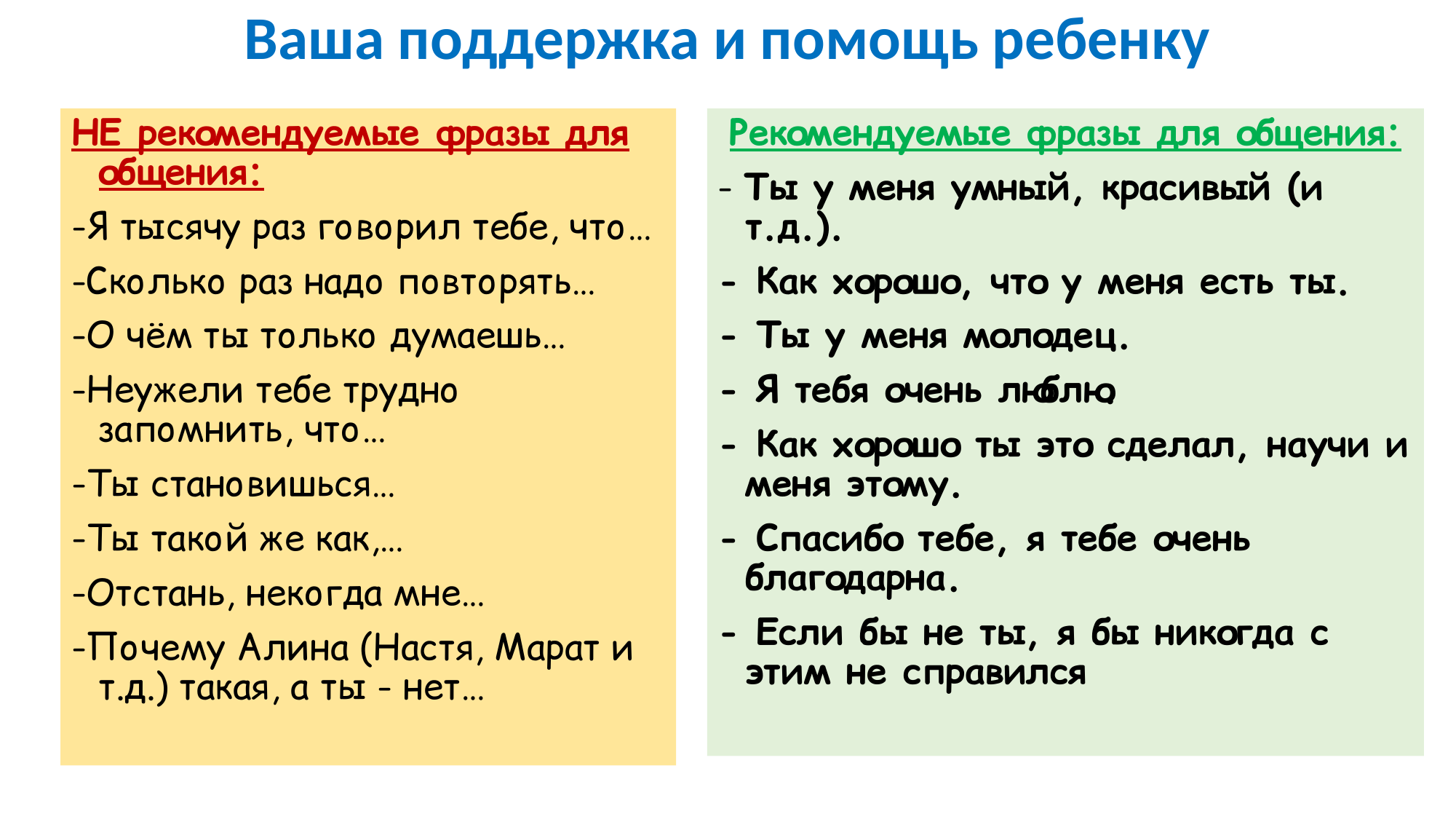

# Ваша поддержка и помощь ребенку
НЕ рекомендуемые фразы для общения:
-Я тысячу раз говорил тебе, что…
-Сколько раз надо повторять…
-О чём ты только думаешь…
-Неужели тебе трудно запомнить, что…
-Ты становишься…
-Ты такой же как,…
-Отстань, некогда мне…
-Почему Алина (Настя, Марат и т.д.) такая, а ты - нет…

Рекомендуемые фразы для общения:
- Ты у меня умный, красивый (и т.д.).
- Как хорошо, что у меня есть ты.
- Ты у меня молодец.
- Я тебя очень люблю.
- Как хорошо ты это сделал, научи и меня этому.
- Спасибо тебе, я тебе очень благодарна.
- Если бы не ты, я бы никогда с этим не справился